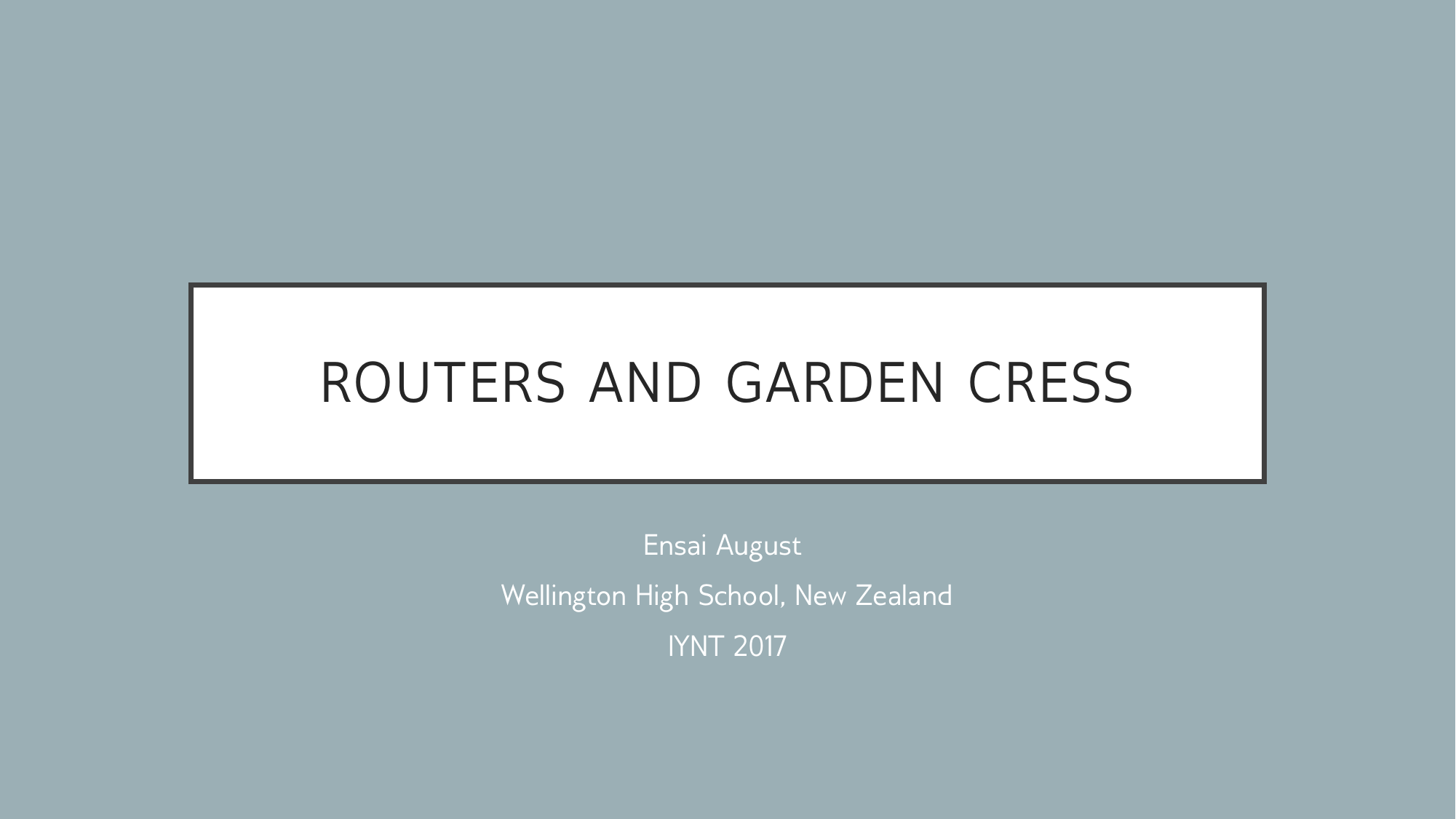

# routers and garden cress
Ensai August
Wellington High School, New Zealand
IYNT 2017